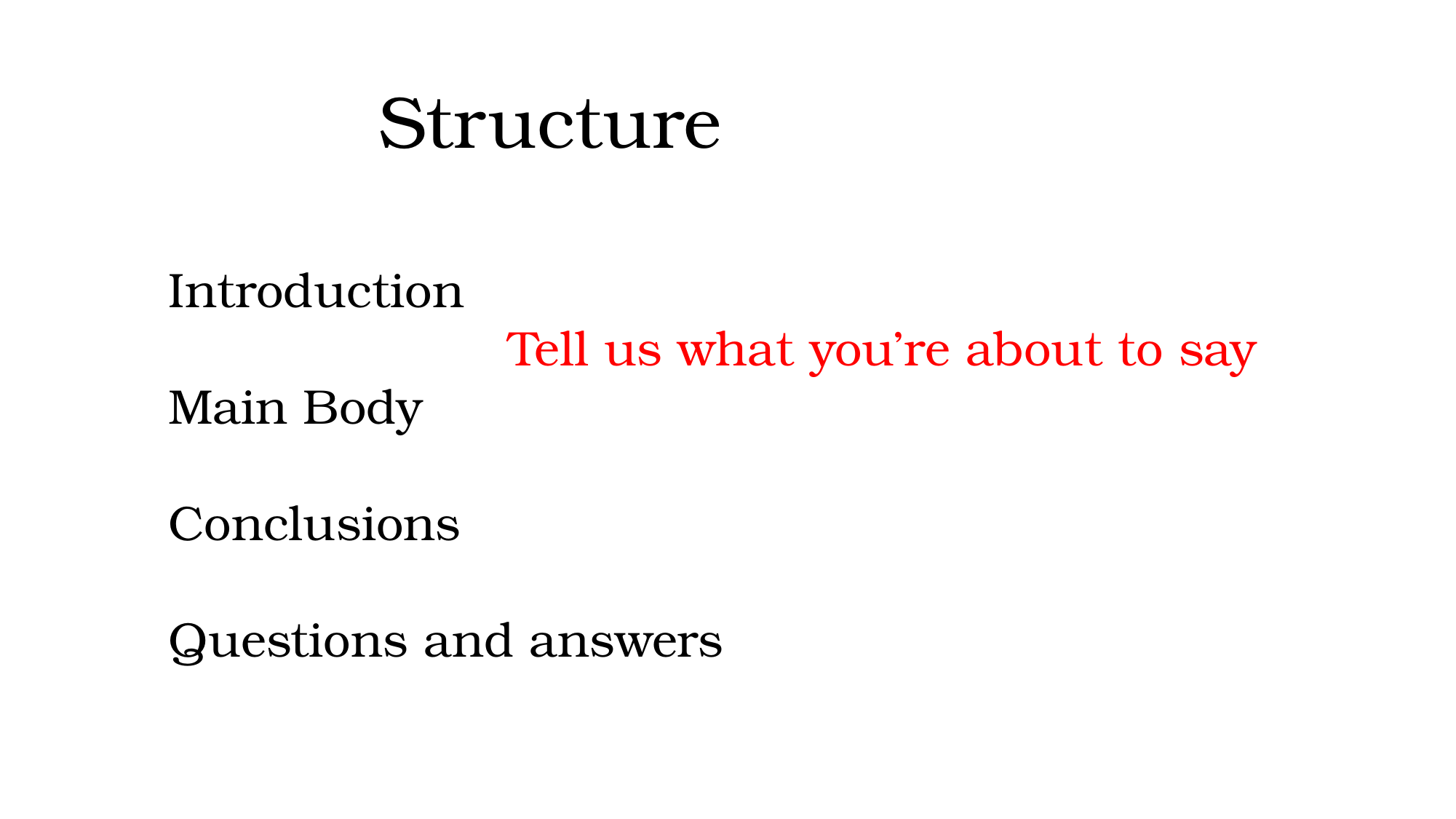

Structure
Introduction
                      Tell us what you’re about to say
Main Body

Conclusions

Questions and answers